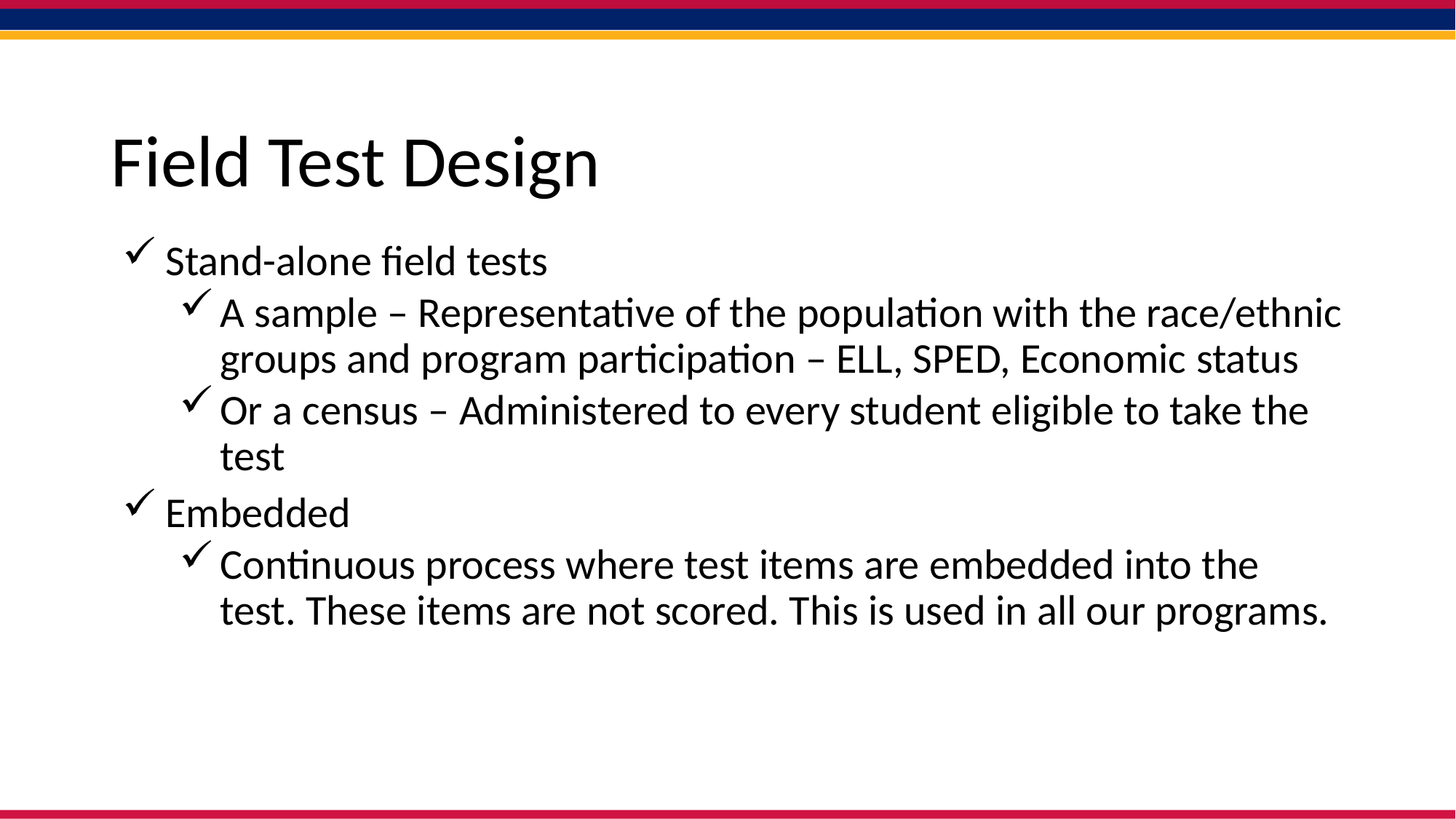

# Field Test Design
Stand-alone field tests
A sample – Representative of the population with the race/ethnic groups and program participation – ELL, SPED, Economic status
Or a census – Administered to every student eligible to take the test
Embedded
Continuous process where test items are embedded into the test. These items are not scored. This is used in all our programs.